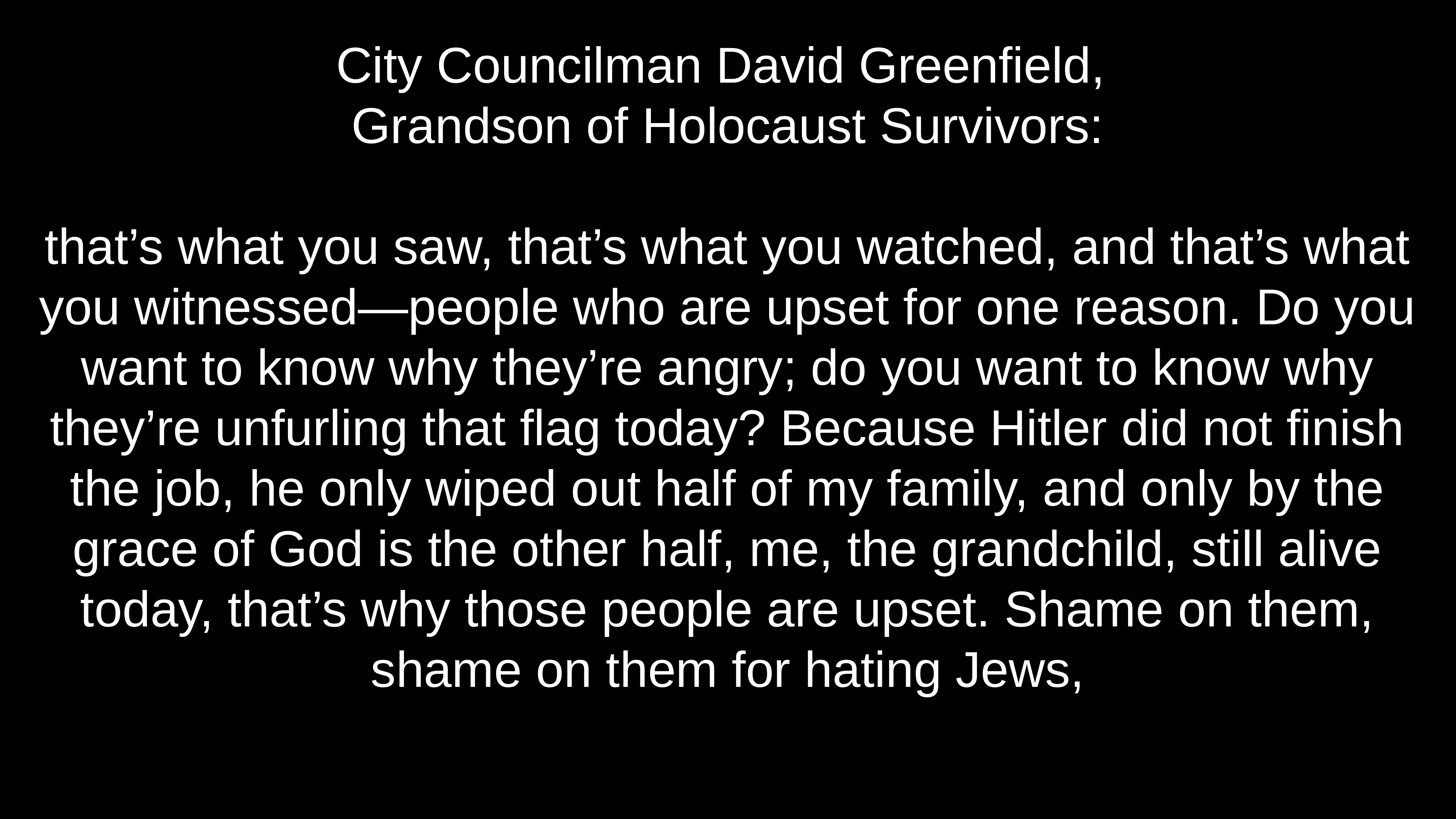

# City Councilman David Greenfield, Grandson of Holocaust Survivors:

that’s what you saw, that’s what you watched, and that’s what you witnessed—people who are upset for one reason. Do you want to know why they’re angry; do you want to know why they’re unfurling that flag today? Because Hitler did not finish the job, he only wiped out half of my family, and only by the grace of God is the other half, me, the grandchild, still alive today, that’s why those people are upset. Shame on them, shame on them for hating Jews,